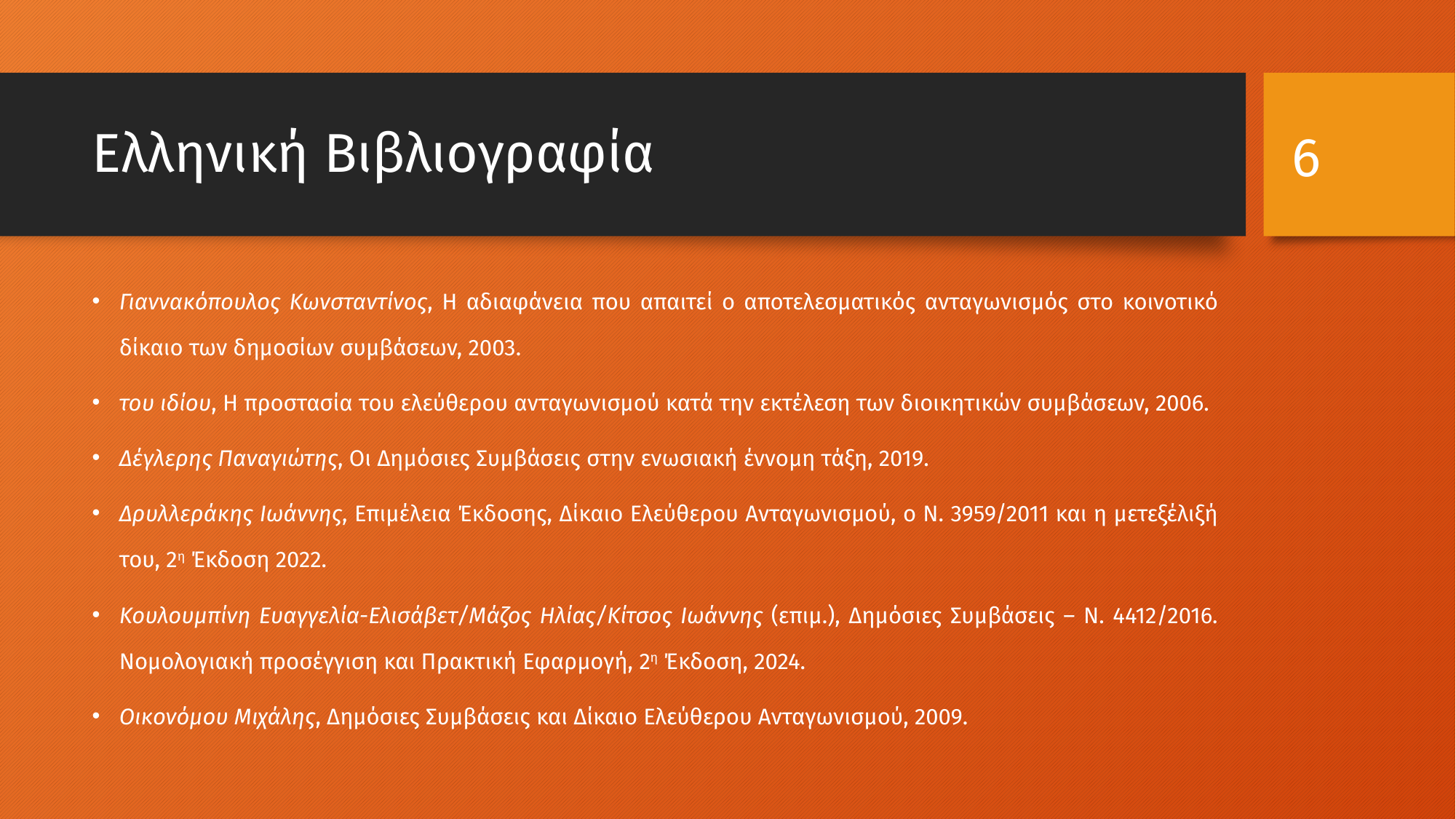

6
# Ελληνική Βιβλιογραφία
Γιαννακόπουλος Κωνσταντίνος, Η αδιαφάνεια που απαιτεί ο αποτελεσματικός ανταγωνισμός στο κοινοτικό δίκαιο των δημοσίων συμβάσεων, 2003.
του ιδίου, Η προστασία του ελεύθερου ανταγωνισμού κατά την εκτέλεση των διοικητικών συμβάσεων, 2006.
Δέγλερης Παναγιώτης, Οι Δημόσιες Συμβάσεις στην ενωσιακή έννομη τάξη, 2019.
Δρυλλεράκης Ιωάννης, Επιμέλεια Έκδοσης, Δίκαιο Ελεύθερου Ανταγωνισμού, ο Ν. 3959/2011 και η μετεξέλιξή του, 2η Έκδοση 2022.
Κουλουμπίνη Ευαγγελία-Ελισάβετ/Μάζος Ηλίας/Κίτσος Ιωάννης (επιμ.), Δημόσιες Συμβάσεις – Ν. 4412/2016. Νομολογιακή προσέγγιση και Πρακτική Εφαρμογή, 2η Έκδοση, 2024.
Οικονόμου Μιχάλης, Δημόσιες Συμβάσεις και Δίκαιο Ελεύθερου Ανταγωνισμού, 2009.